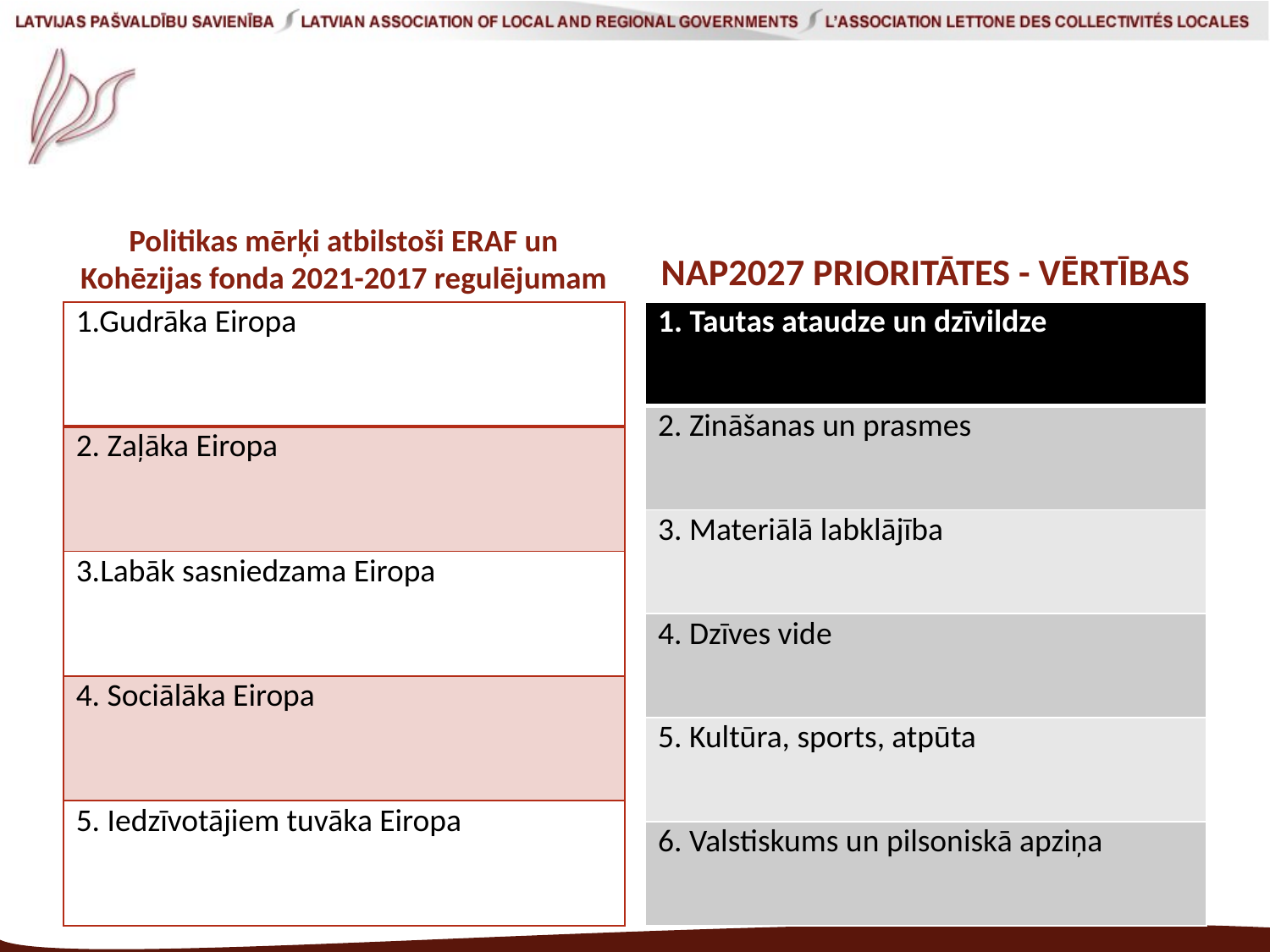

#
Politikas mērķi atbilstoši ERAF un Kohēzijas fonda 2021-2017 regulējumam
NAP2027 PRIORITĀTES - VĒRTĪBAS
| 1.Gudrāka Eiropa |
| --- |
| 2. Zaļāka Eiropa |
| 3.Labāk sasniedzama Eiropa |
| 4. Sociālāka Eiropa |
| 5. Iedzīvotājiem tuvāka Eiropa |
| 1. Tautas ataudze un dzīvildze |
| --- |
| 2. Zināšanas un prasmes |
| 3. Materiālā labklājība |
| 4. Dzīves vide |
| 5. Kultūra, sports, atpūta |
| 6. Valstiskums un pilsoniskā apziņa |